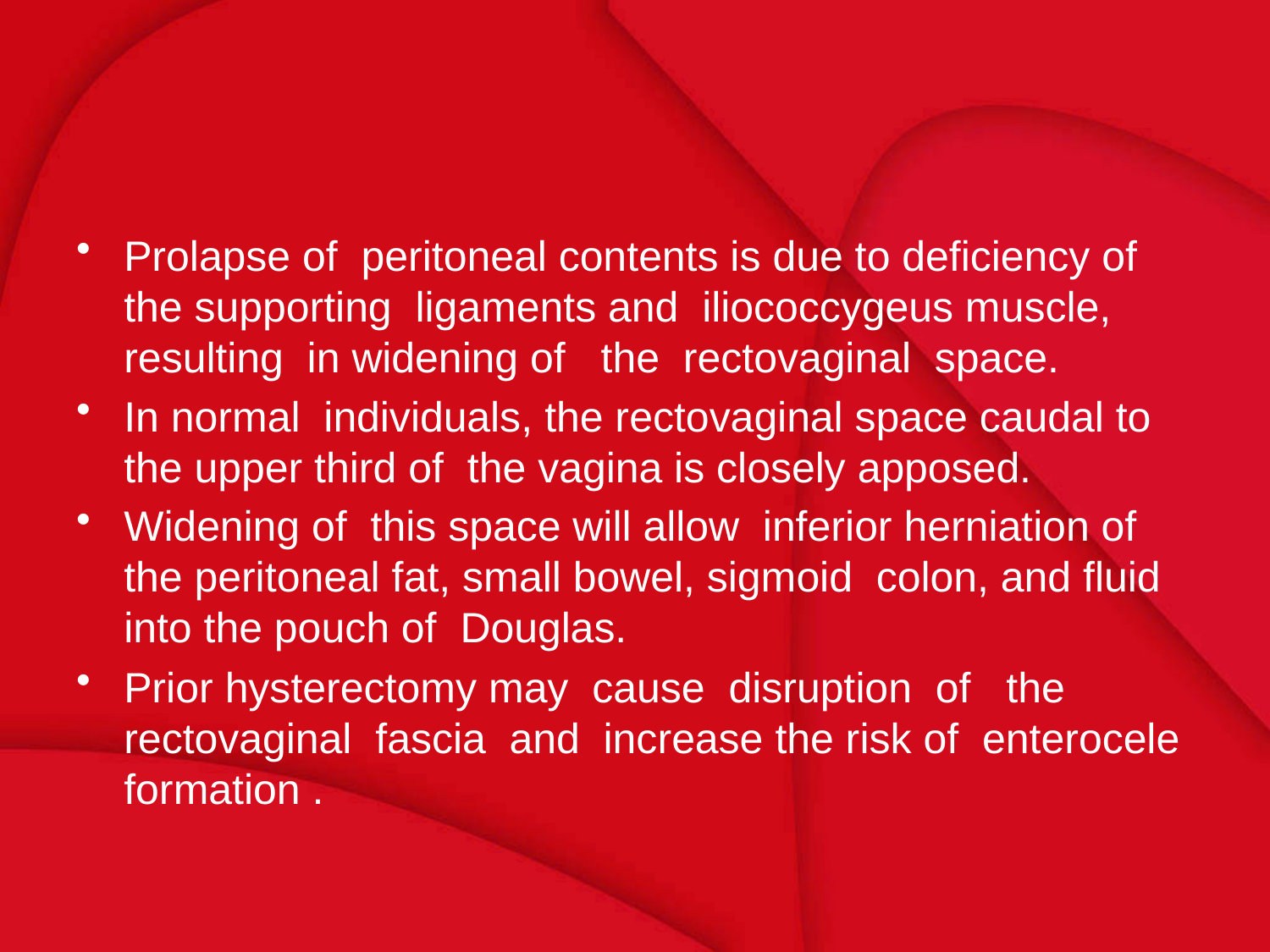

#
Prolapse of  peritoneal contents is due to deficiency of  the supporting  ligaments and  iliococcygeus muscle, resulting  in widening of   the  rectovaginal  space.
In normal  individuals, the rectovaginal space caudal to the upper third of  the vagina is closely apposed.
Widening of  this space will allow  inferior herniation of  the peritoneal fat, small bowel, sigmoid  colon, and fluid  into the pouch of  Douglas.
Prior hysterectomy may  cause  disruption  of   the  rectovaginal  fascia  and  increase the risk of  enterocele formation .